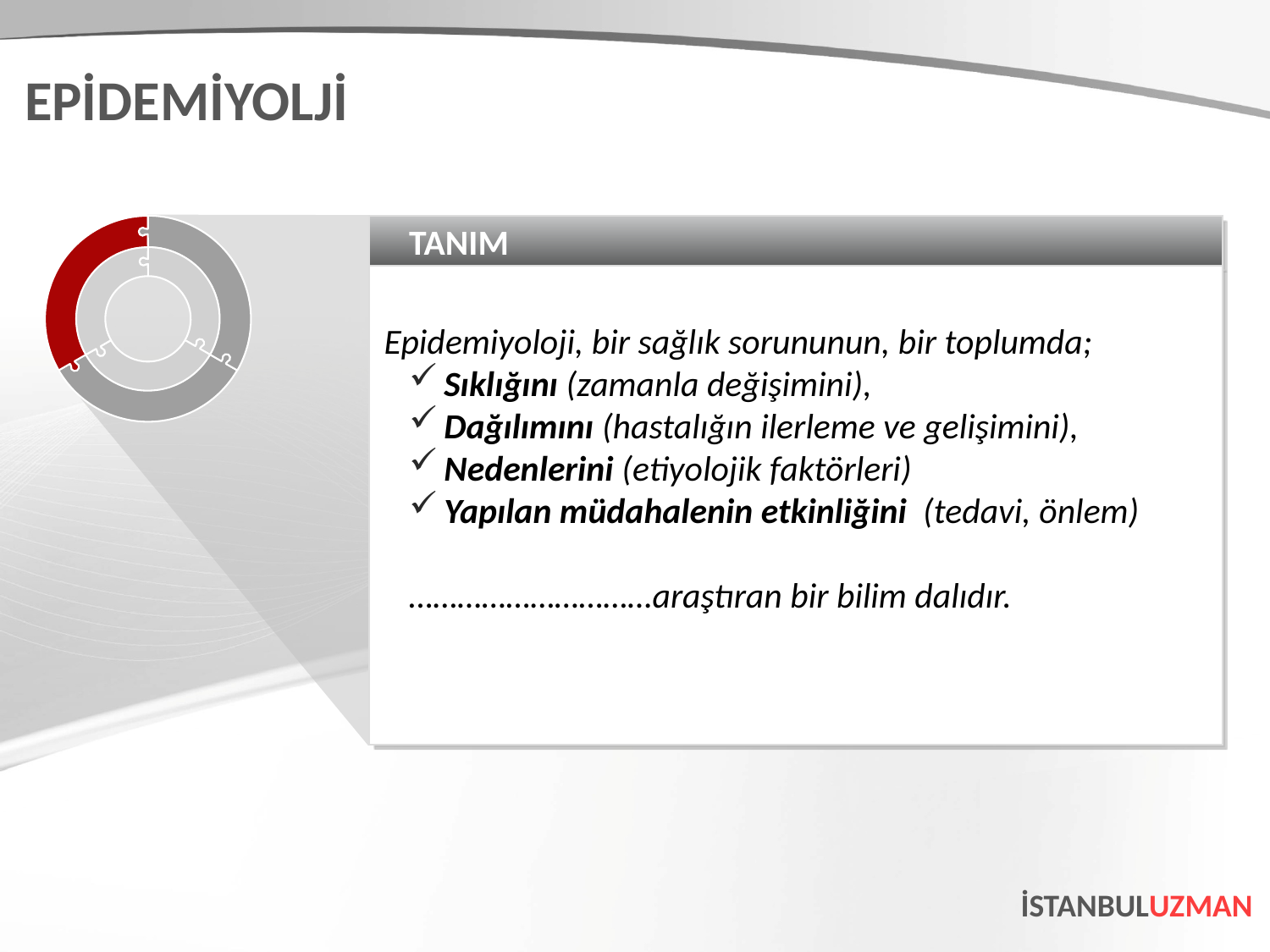

EPİDEMİYOLJİ

TANIM

Epidemiyoloji, bir sağlık sorununun, bir toplumda;
Sıklığını (zamanla değişimini),
Dağılımını (hastalığın ilerleme ve gelişimini),
Nedenlerini (etiyolojik faktörleri)
Yapılan müdahalenin etkinliğini  (tedavi, önlem)

…………………………araştıran bir bilim dalıdır.
İSTANBULUZMAN